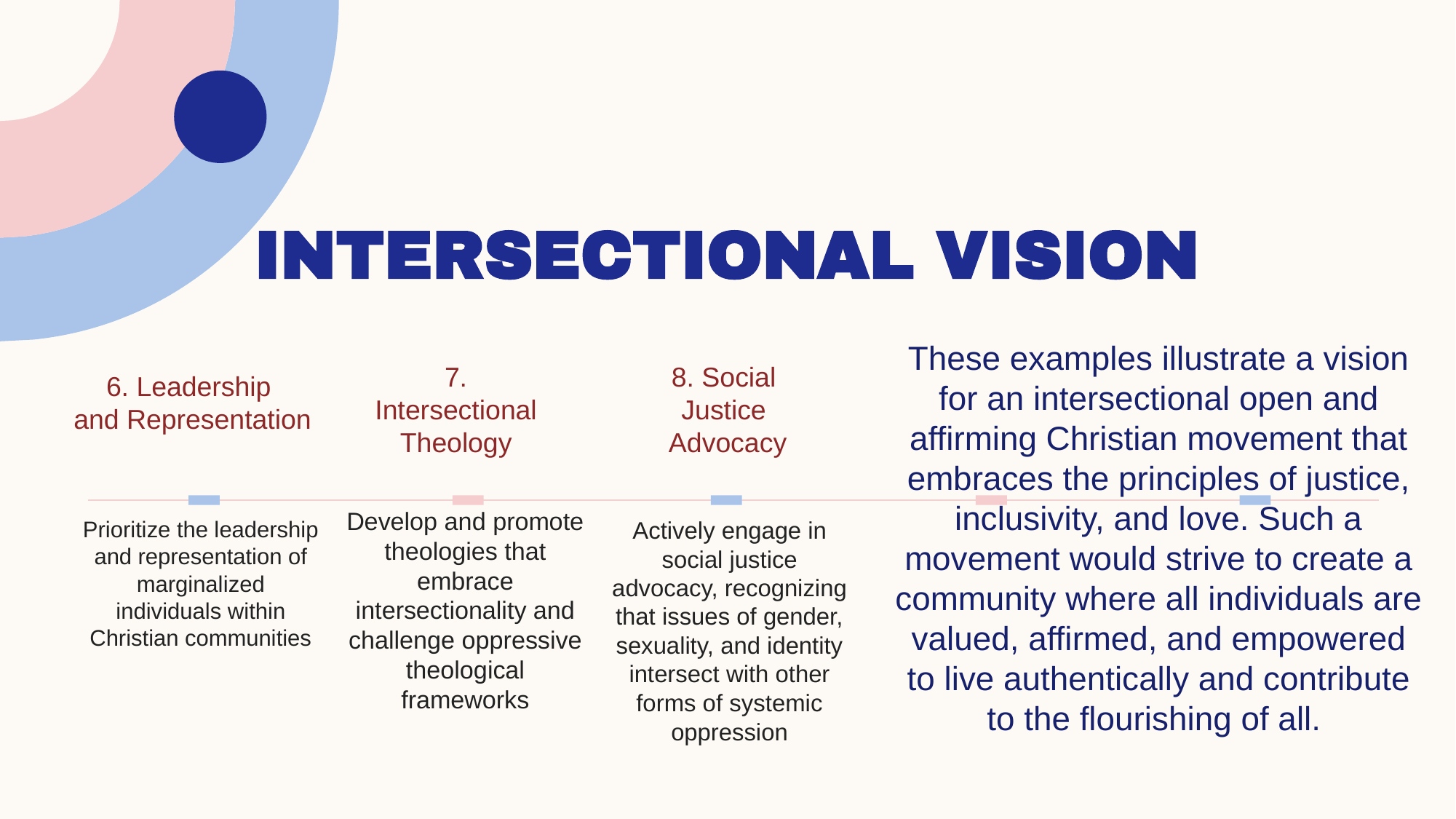

# Intersectional vision
These examples illustrate a vision for an intersectional open and affirming Christian movement that embraces the principles of justice, inclusivity, and love. Such a movement would strive to create a community where all individuals are valued, affirmed, and empowered to live authentically and contribute to the flourishing of all.
7. Intersectional Theology
8. Social
Justice
Advocacy
6. Leadership
and Representation
Develop and promote theologies that embrace intersectionality and challenge oppressive theological frameworks
Prioritize the leadership and representation of marginalized individuals within Christian communities
Actively engage in social justice advocacy, recognizing that issues of gender, sexuality, and identity intersect with other forms of systemic oppression